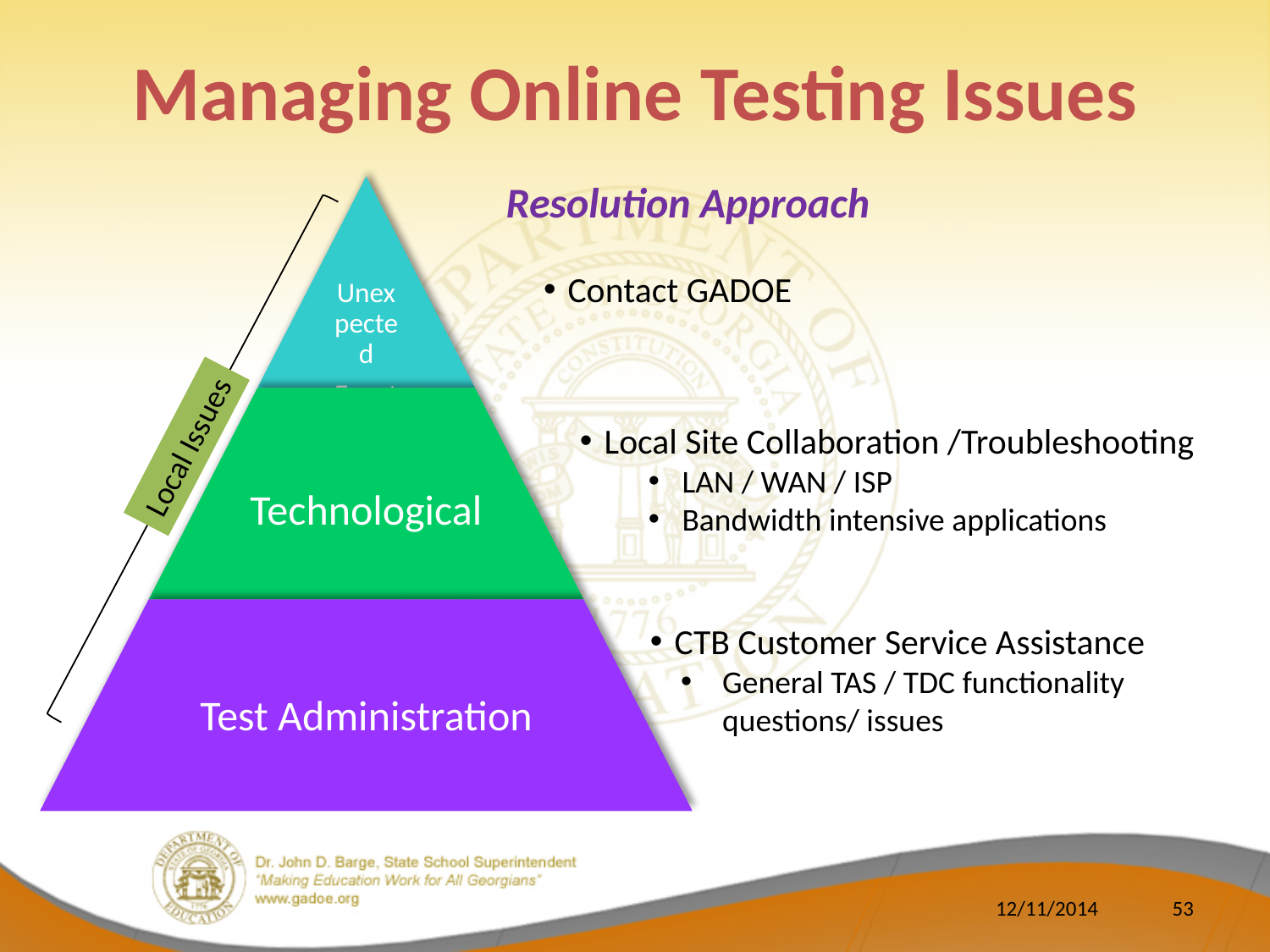

Managing Online Testing Issues

Local Issues

Resolution Approach

Unexpected
Events
Technological
Test Administration
Contact GADOE

Local Site Collaboration /Troubleshooting
LAN / WAN / ISP
Bandwidth intensive applications
CTB Customer Service Assistance
General TAS / TDC functionality
	questions/ issues

12/11/2014
53